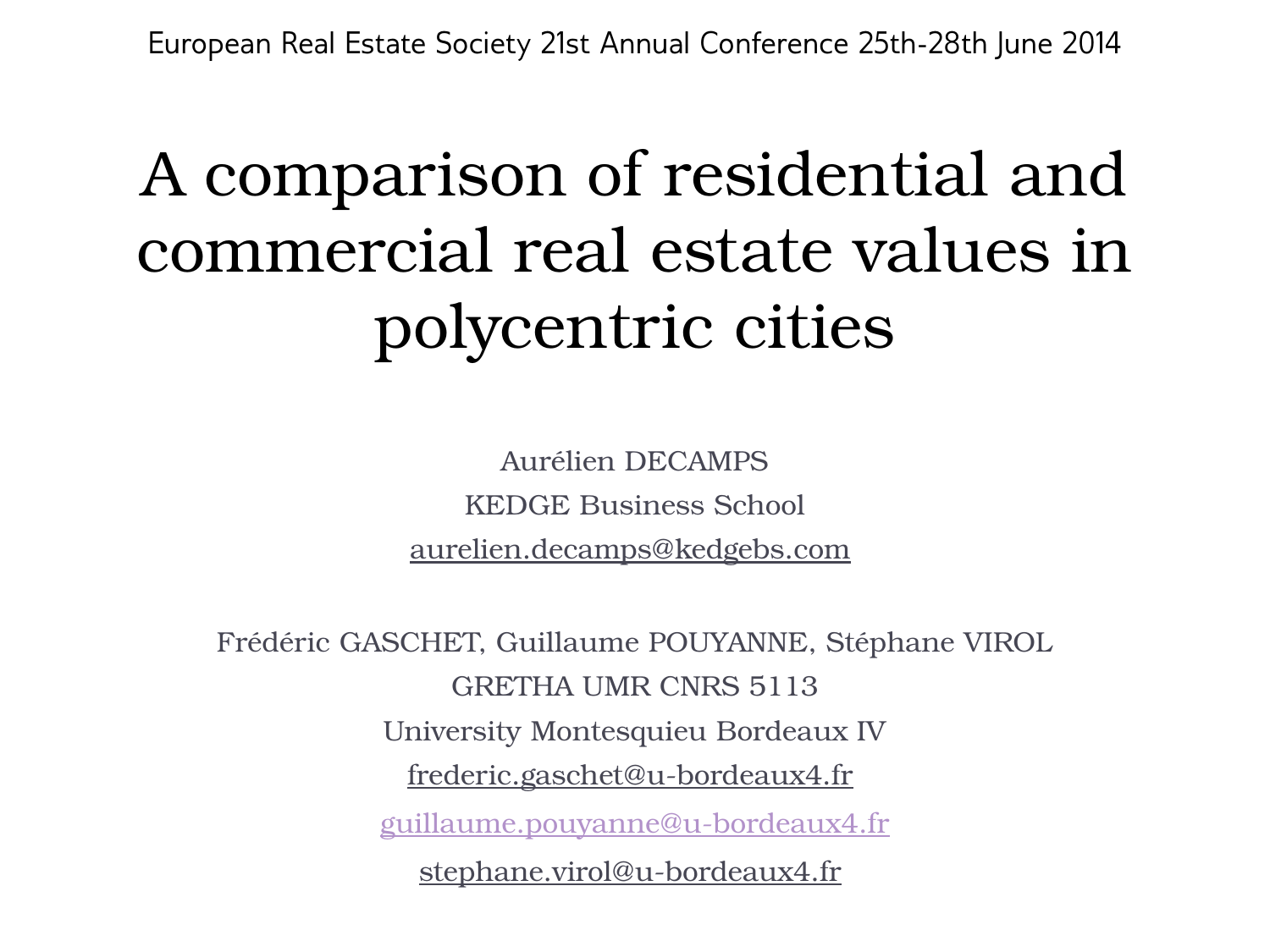

European Real Estate Society 21st Annual Conference 25th-28th June 2014
# A comparison of residential and commercial real estate values in polycentric cities
Aurélien DECAMPS
KEDGE Business School
aurelien.decamps@kedgebs.com

Frédéric GASCHET, Guillaume POUYANNE, Stéphane VIROL
GRETHA UMR CNRS 5113
University Montesquieu Bordeaux IV
frederic.gaschet@u-bordeaux4.fr
guillaume.pouyanne@u-bordeaux4.fr
stephane.virol@u-bordeaux4.fr